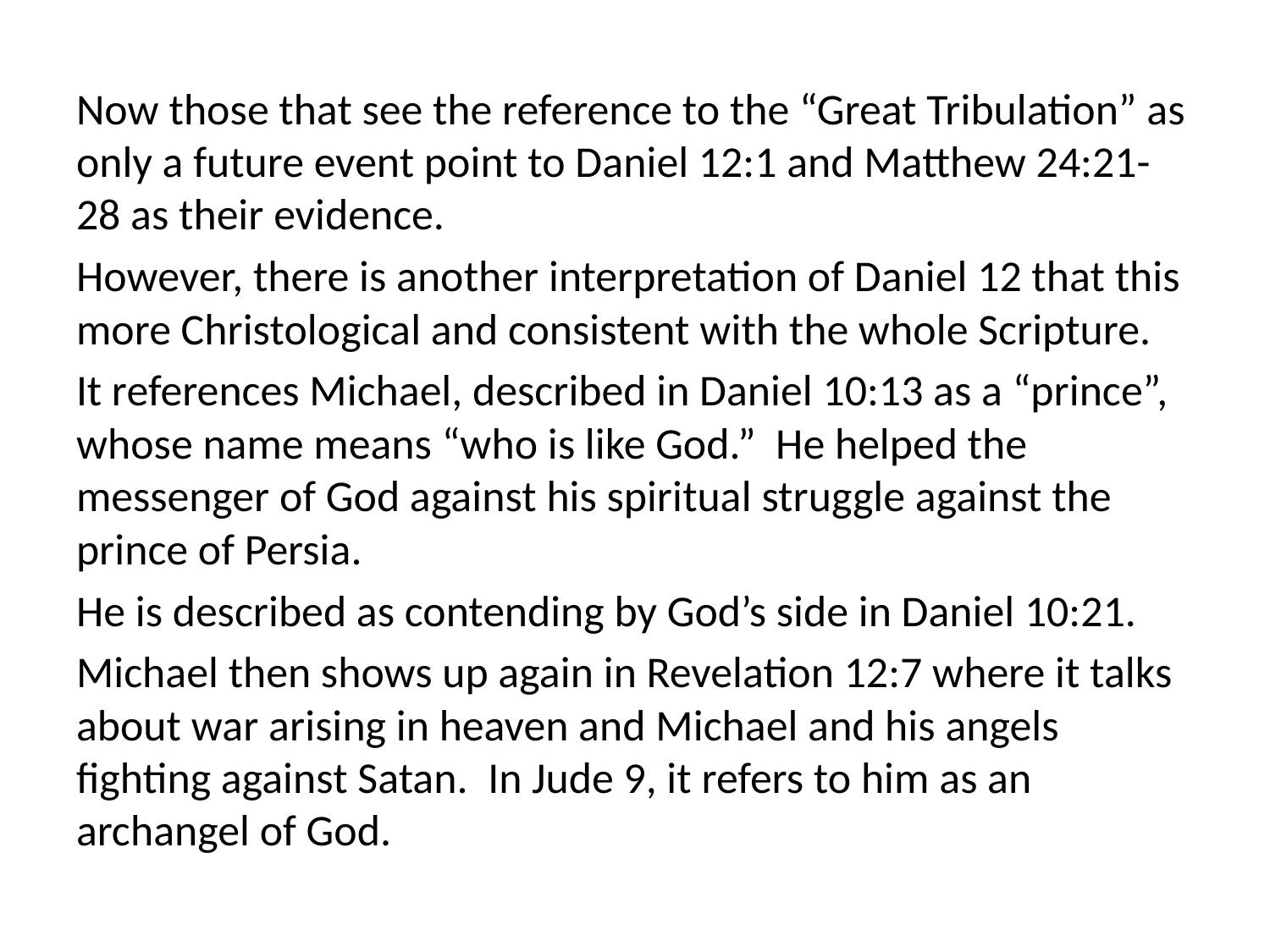

Now those that see the reference to the “Great Tribulation” as only a future event point to Daniel 12:1 and Matthew 24:21-28 as their evidence.
However, there is another interpretation of Daniel 12 that this more Christological and consistent with the whole Scripture.
It references Michael, described in Daniel 10:13 as a “prince”, whose name means “who is like God.”  He helped the messenger of God against his spiritual struggle against the prince of Persia.
He is described as contending by God’s side in Daniel 10:21.
Michael then shows up again in Revelation 12:7 where it talks about war arising in heaven and Michael and his angels fighting against Satan.  In Jude 9, it refers to him as an archangel of God.